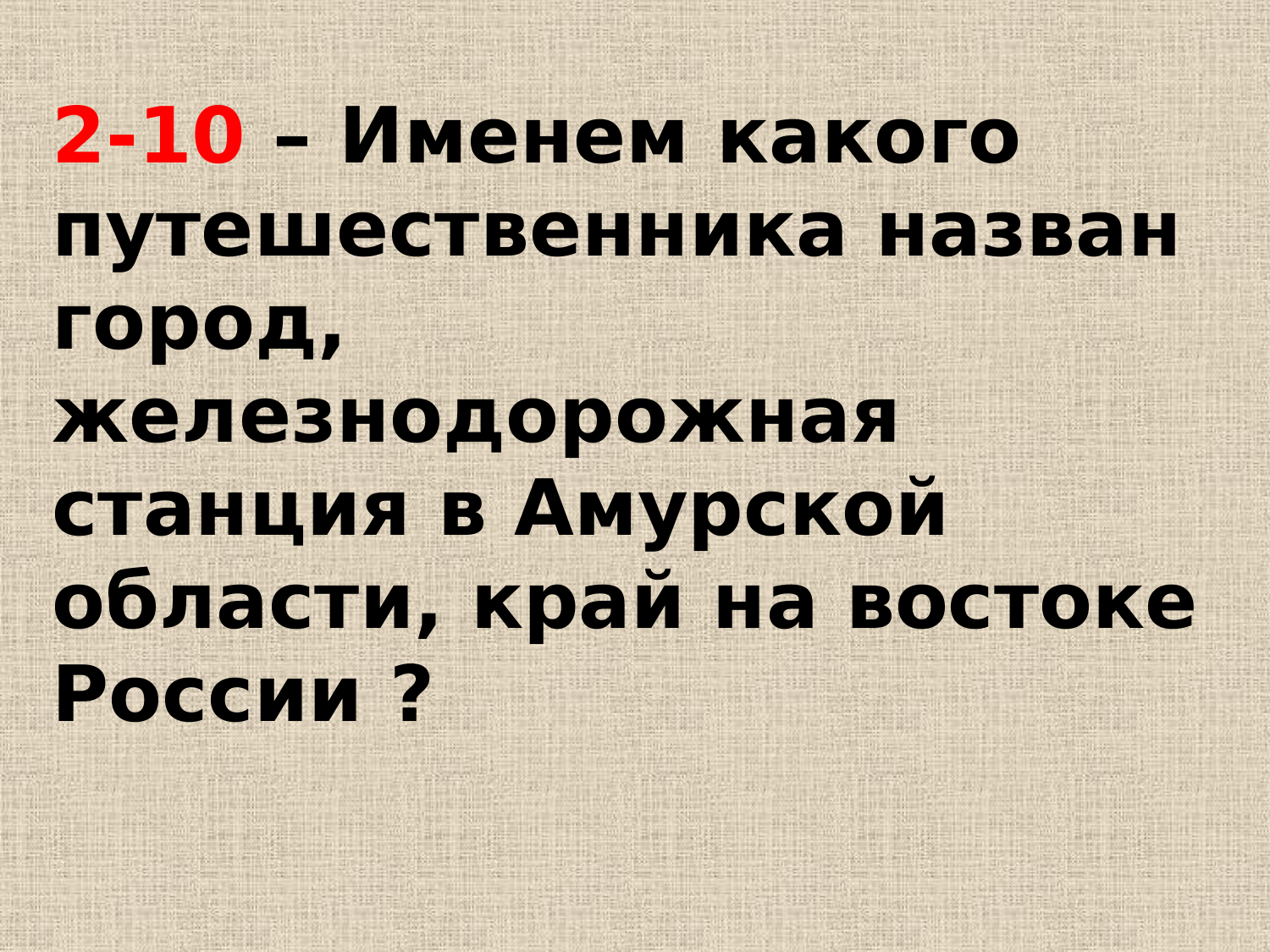

2-10 – Именем какого путешественника назван город, железнодорожная станция в Амурской области, край на востоке России ?